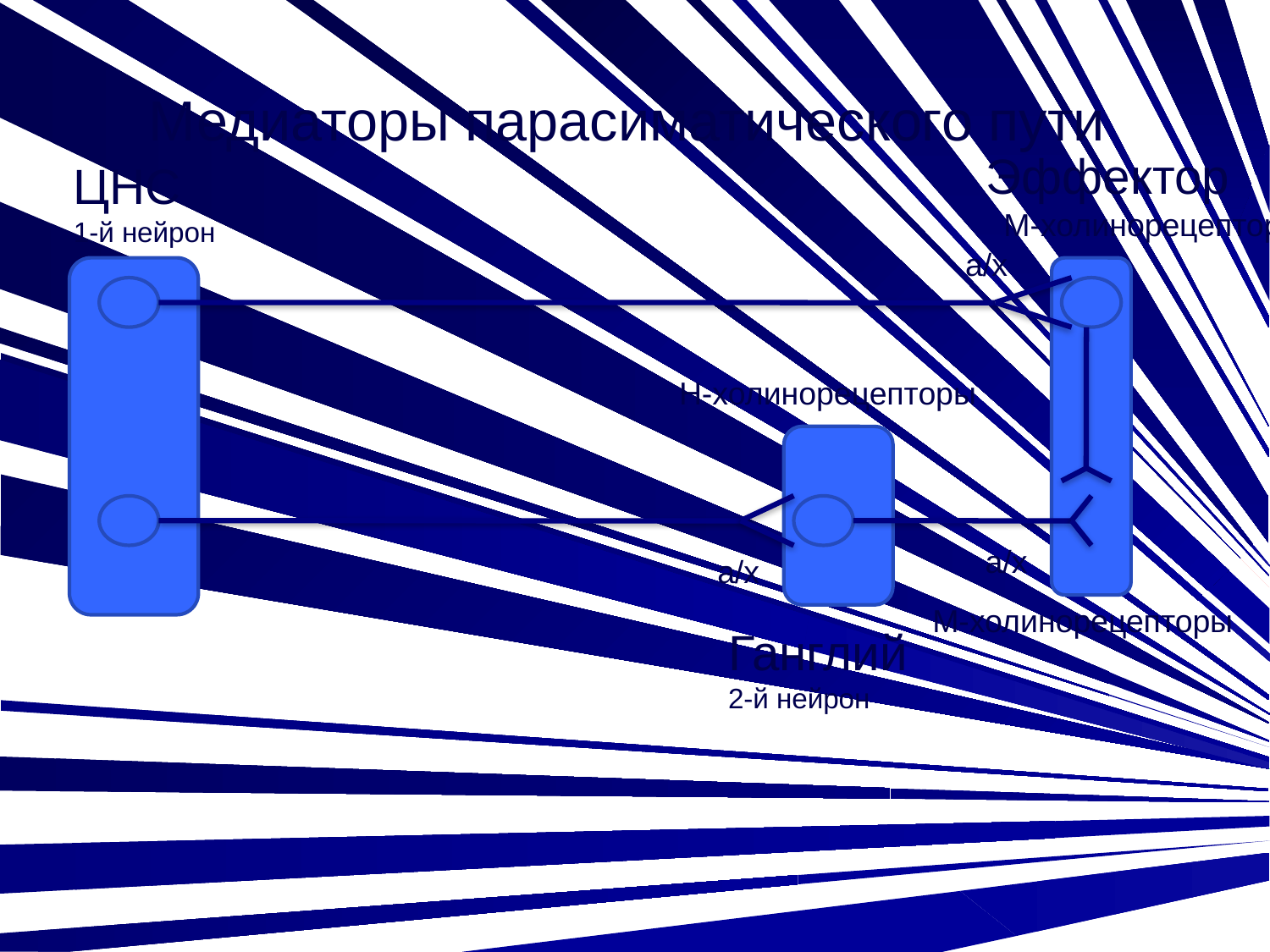

# Медиаторы парасиматического пути
Эффектор
ЦНС
1-й нейрон
 М-холинорецепторы
а/х

Н-холинорецепторы

а/х
а/х
 М-холинорецепторы
Ганглий
2-й нейрон